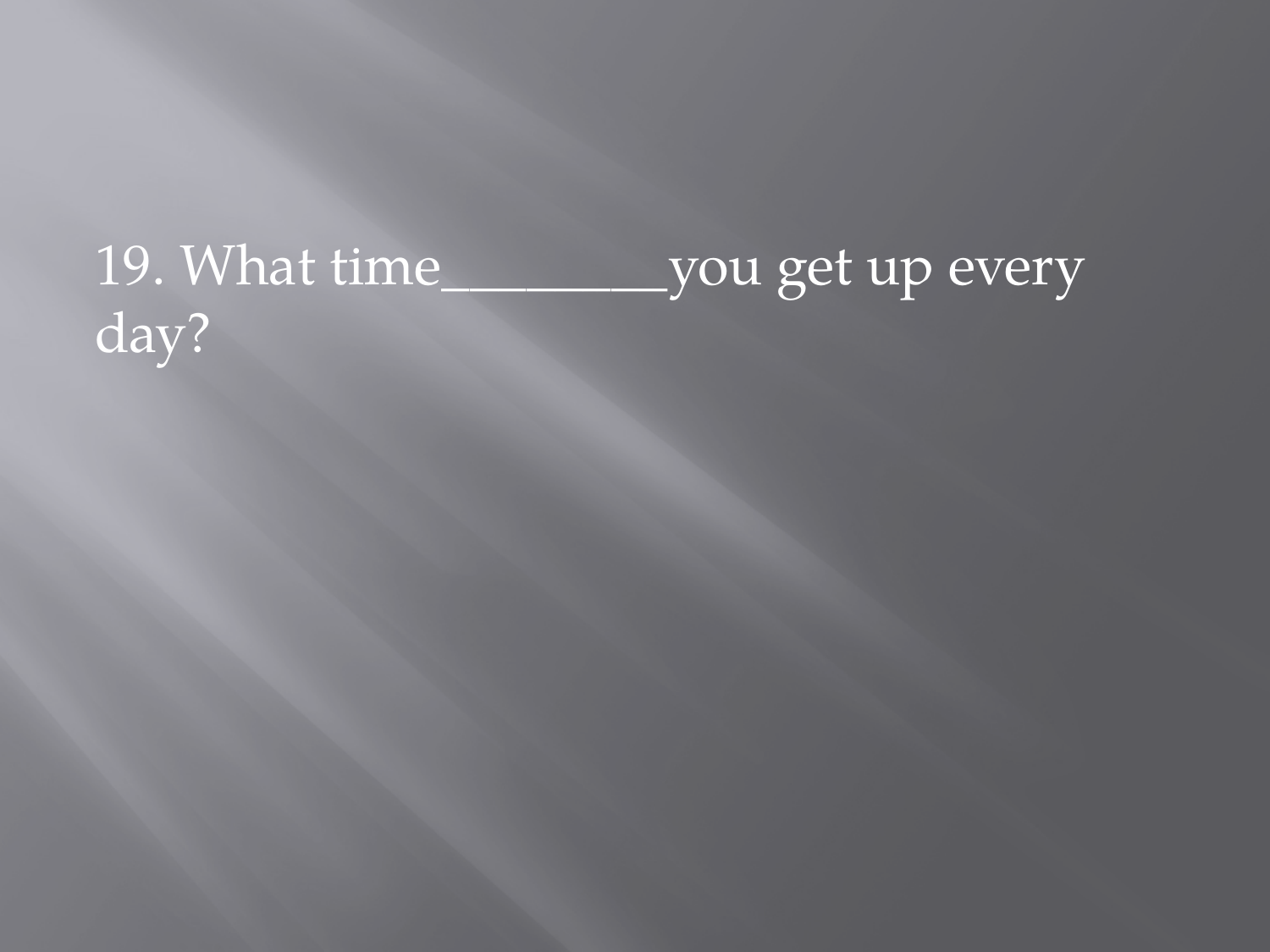

19. What time________you get up every day?